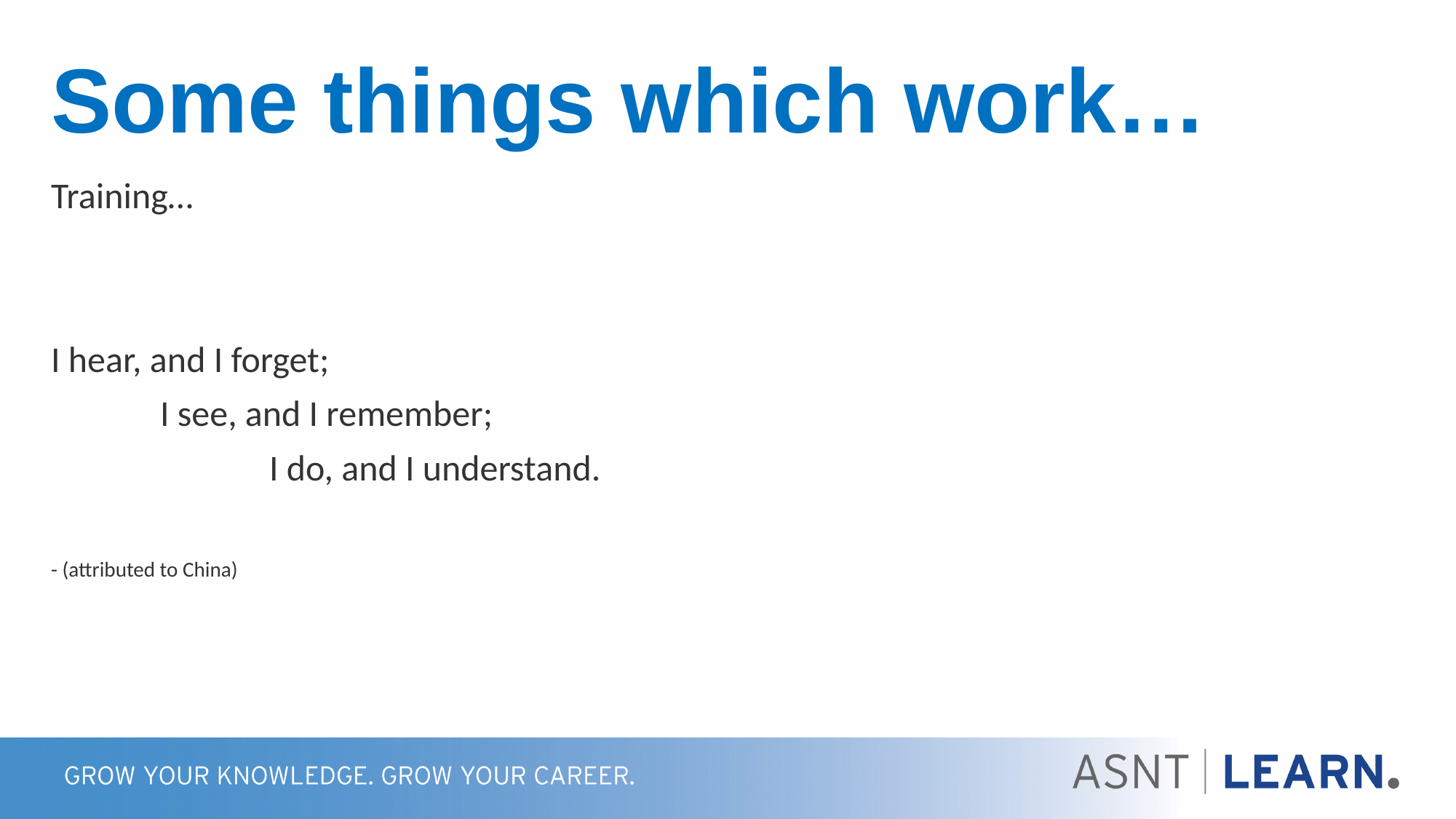

# Some things which work…
Training…

I hear, and I forget;
	I see, and I remember;
		I do, and I understand.

- (attributed to China)